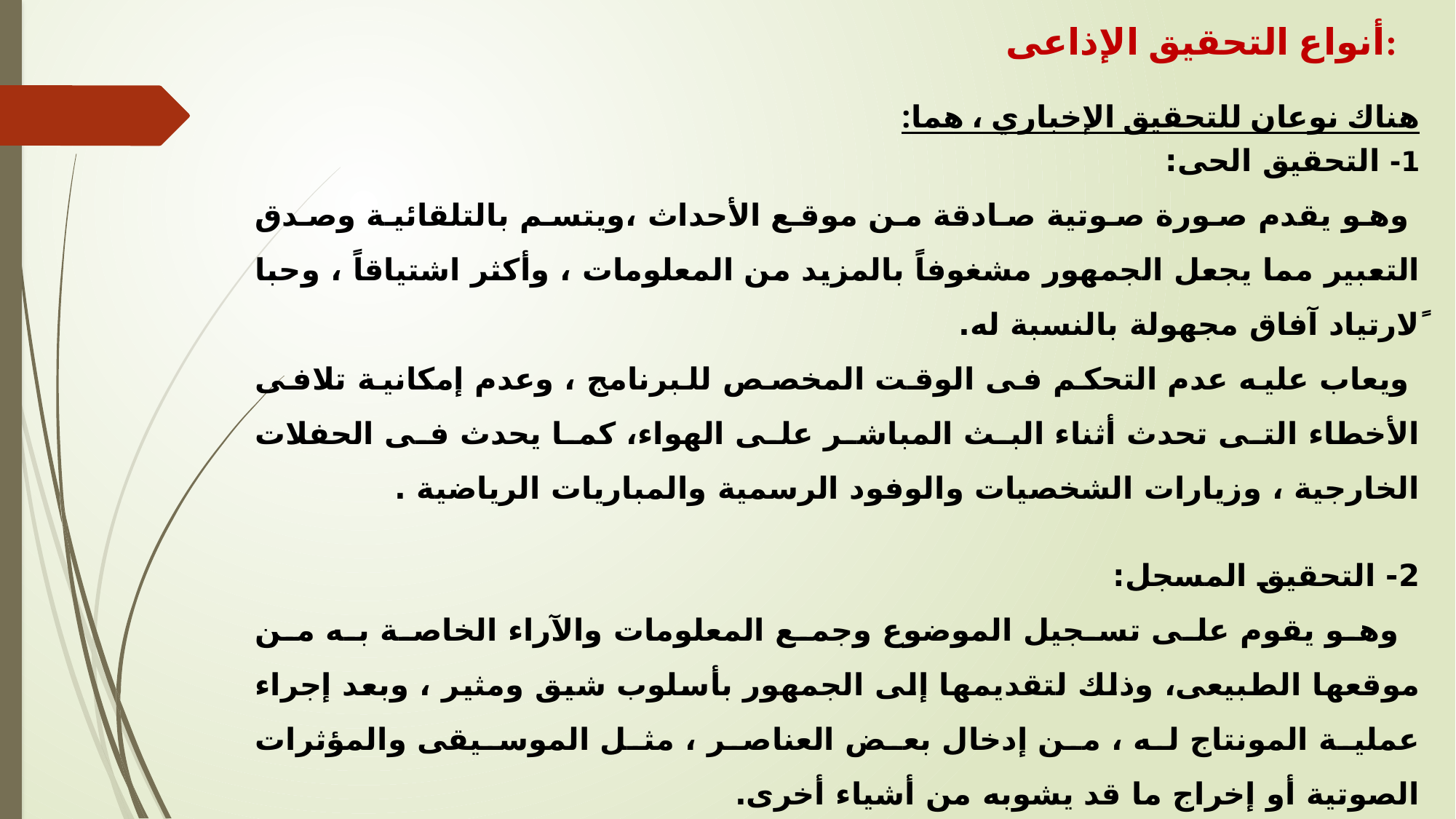

أنواع التحقيق الإذاعى:
هناك نوعان للتحقيق الإخباري ، هما:
1- التحقيق الحى:
 وهو يقدم صورة صوتية صادقة من موقع الأحداث ،ويتسم بالتلقائية وصدق التعبير مما يجعل الجمهور مشغوفاً بالمزيد من المعلومات ، وأكثر اشتياقاً ، وحبا ًلارتياد آفاق مجهولة بالنسبة له.
 ويعاب عليه عدم التحكم فى الوقت المخصص للبرنامج ، وعدم إمكانية تلافى الأخطاء التى تحدث أثناء البث المباشر على الهواء، كما يحدث فى الحفلات الخارجية ، وزيارات الشخصيات والوفود الرسمية والمباريات الرياضية .

2- التحقيق المسجل:
  وهو يقوم على تسجيل الموضوع وجمع المعلومات والآراء الخاصة به من موقعها الطبيعى، وذلك لتقديمها إلى الجمهور بأسلوب شيق ومثير ، وبعد إجراء عملية المونتاج له ، من إدخال بعض العناصر ، مثل الموسيقى والمؤثرات الصوتية أو إخراج ما قد يشوبه من أشياء أخرى.